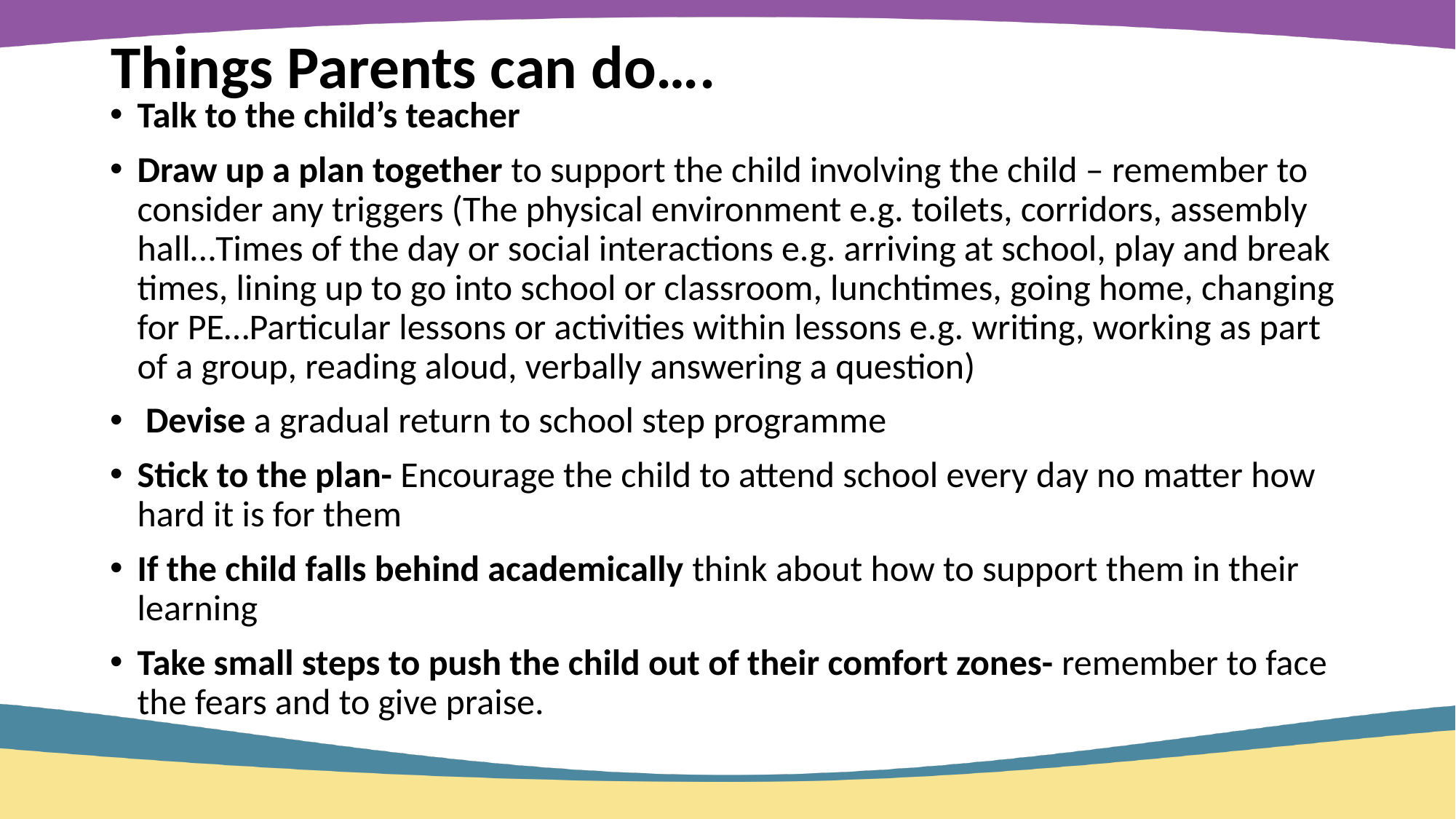

Things Parents can do….
Talk to the child’s teacher
Draw up a plan together to support the child involving the child – remember to consider any triggers (The physical environment e.g. toilets, corridors, assembly hall…Times of the day or social interactions e.g. arriving at school, play and break times, lining up to go into school or classroom, lunchtimes, going home, changing for PE…Particular lessons or activities within lessons e.g. writing, working as part of a group, reading aloud, verbally answering a question)
 Devise a gradual return to school step programme
Stick to the plan- Encourage the child to attend school every day no matter how hard it is for them
If the child falls behind academically think about how to support them in their learning
Take small steps to push the child out of their comfort zones- remember to face the fears and to give praise.